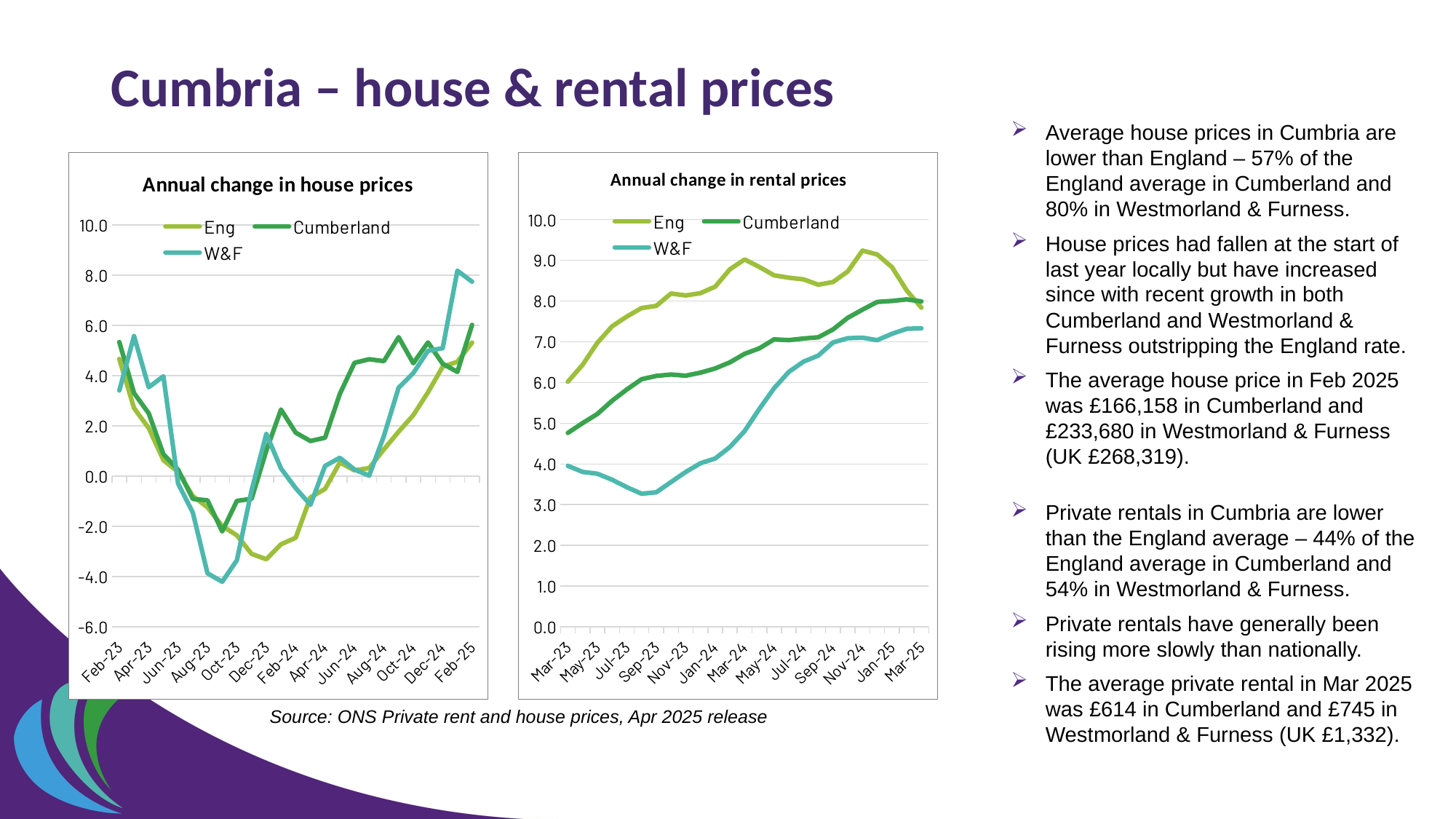

# Cumbria – house & rental prices
Average house prices in Cumbria are lower than England – 57% of the England average in Cumberland and 80% in Westmorland & Furness.
House prices had fallen at the start of last year locally but have increased since with recent growth in both Cumberland and Westmorland & Furness outstripping the England rate.
The average house price in Feb 2025 was £166,158 in Cumberland and £233,680 in Westmorland & Furness (UK £268,319).

Private rentals in Cumbria are lower than the England average – 44% of the England average in Cumberland and 54% in Westmorland & Furness.
Private rentals have generally been rising more slowly than nationally.
The average private rental in Mar 2025 was £614 in Cumberland and £745 in Westmorland & Furness (UK £1,332).

### Chart: Annual change in house prices

| Category | Eng | Cumberland | W&F |
|---|---|---|---|
| 44958 | 4.660387444012312 | 5.333506536126456 | 3.404071601740228 |
| 44986 | 2.706217283497107 | 3.301585576282931 | 5.569731969839411 |
| 45017 | 1.907485844868492 | 2.496630773628827 | 3.5323214016009667 |
| 45047 | 0.6336214956631808 | 0.8722065816237187 | 3.9691362677117876 |
| 45078 | 0.1668350431850197 | 0.25671301209934194 | -0.29813310793429126 |
| 45108 | -0.7957393046355304 | -0.9086869441456991 | -1.4546307701331458 |
| 45139 | -1.2457914785650583 | -0.9654211817624209 | -3.8671208025042687 |
| 45170 | -1.9839068180643384 | -2.2033036848792884 | -4.204736278411721 |
| 45200 | -2.360746638711969 | -0.9857203413958256 | -3.348378756392099 |
| 45231 | -3.0954852191184226 | -0.9064550973096919 | -0.5688241310628219 |
| 45261 | -3.308142318822476 | 1.0101393448326028 | 1.6747485835854679 |
| 45292 | -2.7139743262297205 | 2.648334529188564 | 0.3038524642755662 |
| 45323 | -2.455733743796384 | 1.7278421445493783 | -0.4808398179415651 |
| 45352 | -0.8501673867635697 | 1.3948257947416187 | -1.14495492875836 |
| 45383 | -0.5102587358152356 | 1.5260382771306762 | 0.40436550630026075 |
| 45413 | 0.5420838604089392 | 3.269034312841776 | 0.7285446324202361 |
| 45444 | 0.22763996661754 | 4.507109349671494 | 0.2598611309488157 |
| 45474 | 0.3204970342590573 | 4.648789871838199 | 0.016482535380220042 |
| 45505 | 1.0623402989254087 | 4.57416403765137 | 1.5948269880989276 |
| 45536 | 1.7638910374506025 | 5.528415144349453 | 3.5141961931841714 |
| 45566 | 2.4241824917798884 | 4.490763519255714 | 4.0980014425403315 |
| 45597 | 3.3331435525538557 | 5.317006004819154 | 4.984028730238937 |
| 45627 | 4.352194757844573 | 4.472303280023044 | 5.089161829724774 |
| 45658 | 4.549018197511328 | 4.142999282106827 | 8.172767190134378 |
| 45689 | 5.309910267752361 | 6.01746986798701 | 7.734297200604876 |

### Chart: Annual change in rental prices

| Category | Eng | Cumberland | W&F |
|---|---|---|---|
| 44986 | 6.016878 | 4.761351 | 3.954474 |
| 45017 | 6.433424 | 5.002513 | 3.805714 |
| 45047 | 6.973704 | 5.227753 | 3.760639 |
| 45078 | 7.378488 | 5.551196 | 3.613944 |
| 45108 | 7.618114 | 5.827581 | 3.429003 |
| 45139 | 7.827527 | 6.079639 | 3.268369 |
| 45170 | 7.880574 | 6.160587 | 3.30359 |
| 45200 | 8.184547 | 6.195891 | 3.55496 |
| 45231 | 8.136629 | 6.165886 | 3.802087 |
| 45261 | 8.192528 | 6.241217 | 4.017159 |
| 45292 | 8.353076 | 6.345619 | 4.134037 |
| 45323 | 8.777997 | 6.494592 | 4.415674 |
| 45352 | 9.020294 | 6.703337 | 4.807361 |
| 45383 | 8.835529 | 6.838482 | 5.35183 |
| 45413 | 8.630094 | 7.058179 | 5.858291 |
| 45444 | 8.572336 | 7.039973 | 6.260036 |
| 45474 | 8.531843 | 7.079487 | 6.512997 |
| 45505 | 8.400627 | 7.109791 | 6.660545 |
| 45536 | 8.467313 | 7.302151 | 6.98258 |
| 45566 | 8.725099 | 7.587083 | 7.086842 |
| 45597 | 9.237666 | 7.7875 | 7.099404 |
| 45627 | 9.142633 | 7.977418 | 7.039503 |
| 45658 | 8.831023 | 8.001913 | 7.195503 |
| 45689 | 8.260349 | 8.039652 | 7.317311 |
| 45717 | 7.836901 | 7.990325 | 7.330114 |
Source: ONS Private rent and house prices, Apr 2025 release